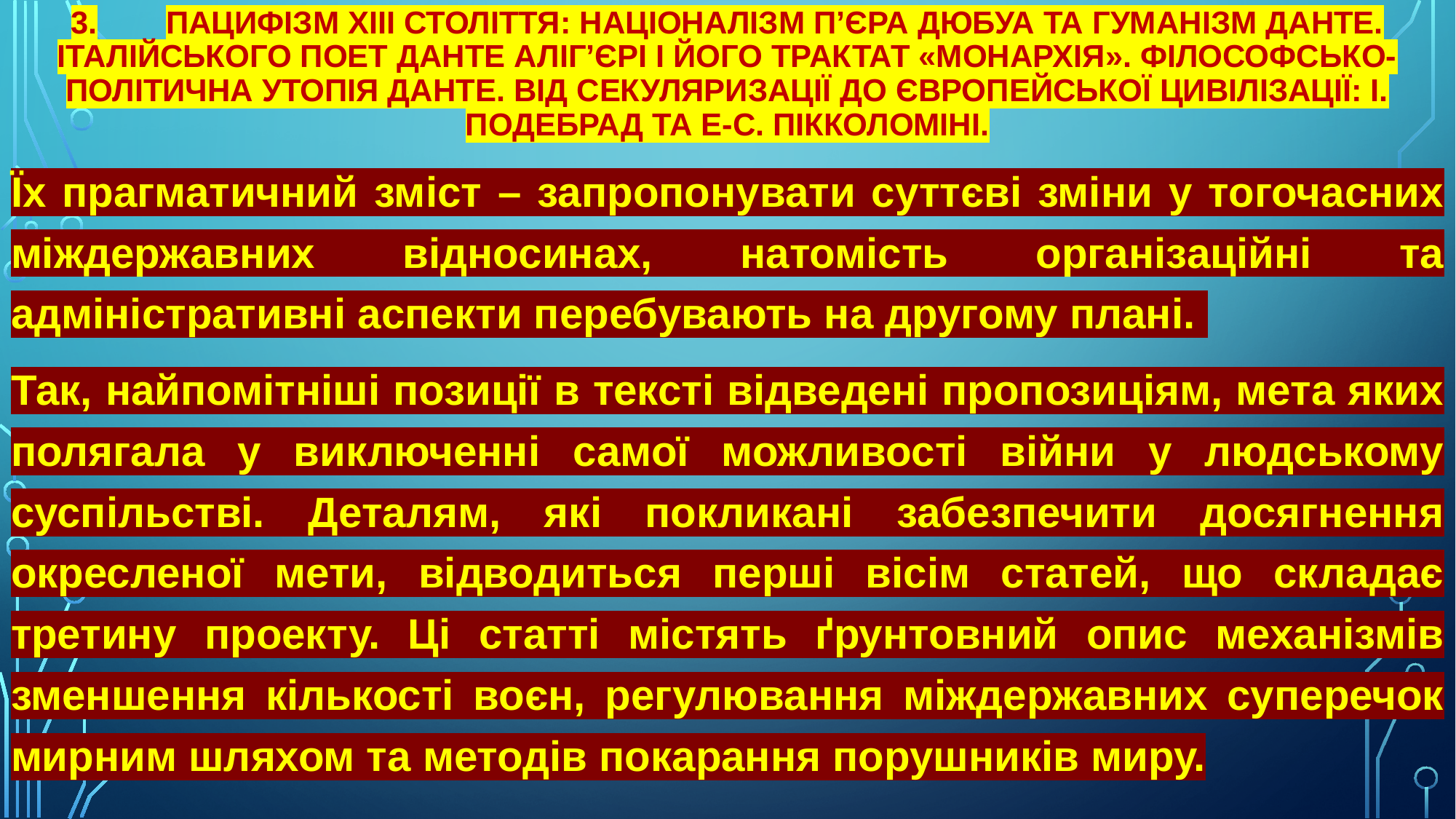

# 3.	Пацифізм XIII століття: націоналізм П’єра Дюбуа та гуманізм Данте. Італійського поет Данте Аліг’єрі і його трактат «Монархія». Філософсько-політична утопія Данте. Від секуляризації до європейської цивілізації: І. Подебрад та Е-С. Пікколоміні.
Їх прагматичний зміст – запропонувати суттєві зміни у тогочасних міждержавних відносинах, натомість організаційні та адміністративні аспекти перебувають на другому плані.
Так, найпомітніші позиції в тексті відведені пропозиціям, мета яких полягала у виключенні самої можливості війни у людському суспільстві. Деталям, які покликані забезпечити досягнення окресленої мети, відводиться перші вісім статей, що складає третину проекту. Ці статті містять ґрунтовний опис механізмів зменшення кількості воєн, регулювання міждержавних суперечок мирним шляхом та методів покарання порушників миру.